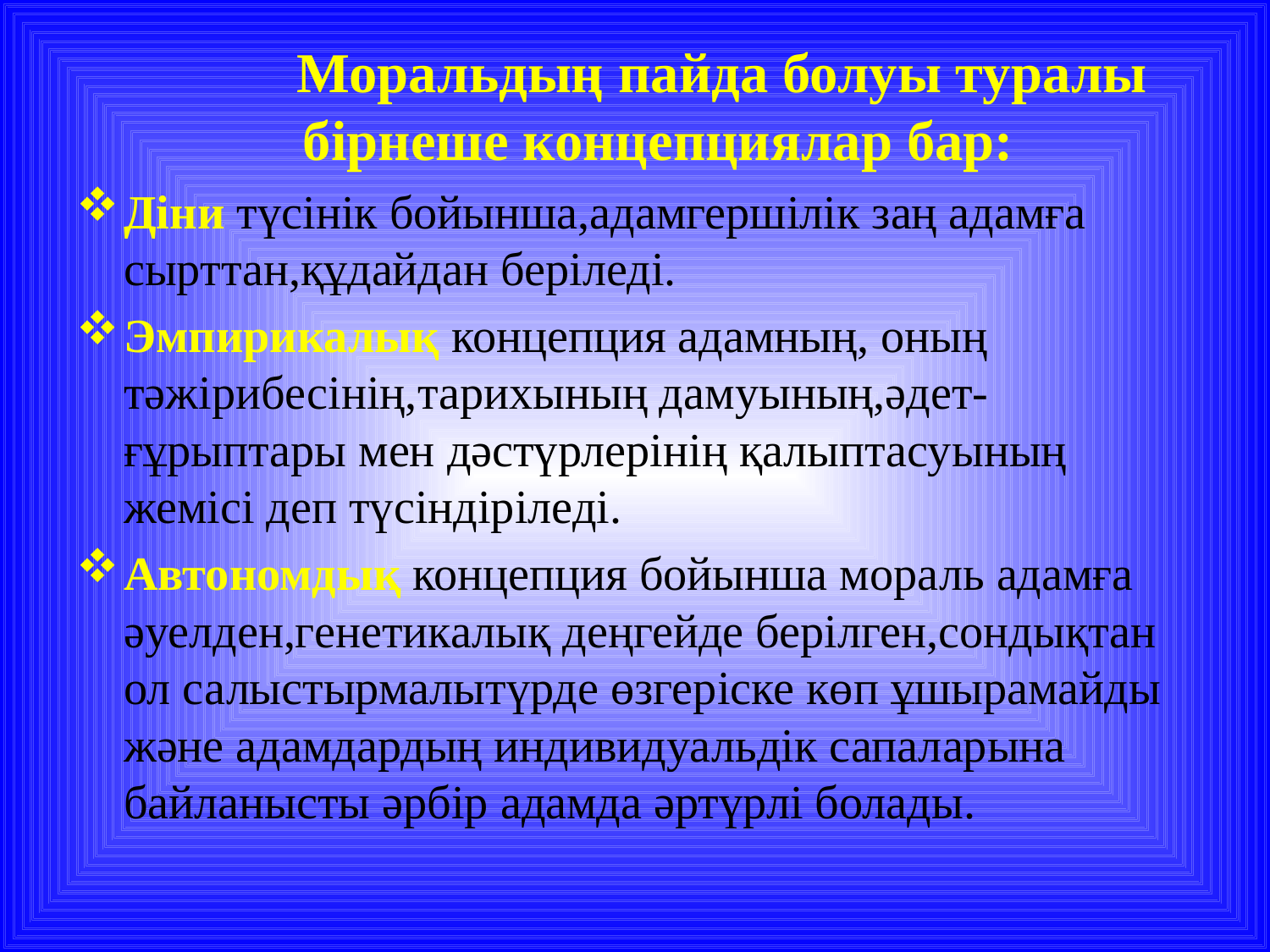

Моральдың пайда болуы туралы бірнеше концепциялар бар:
Діни түсінік бойынша,адамгершілік заң адамға сырттан,құдайдан беріледі.
Эмпирикалық концепция адамның, оның тәжірибесінің,тарихының дамуының,әдет-ғұрыптары мен дәстүрлерінің қалыптасуының жемісі деп түсіндіріледі.
Автономдық концепция бойынша мораль адамға әуелден,генетикалық деңгейде берілген,сондықтан ол салыстырмалытүрде өзгеріске көп ұшырамайды және адамдардың индивидуальдік сапаларына байланысты әрбір адамда әртүрлі болады.